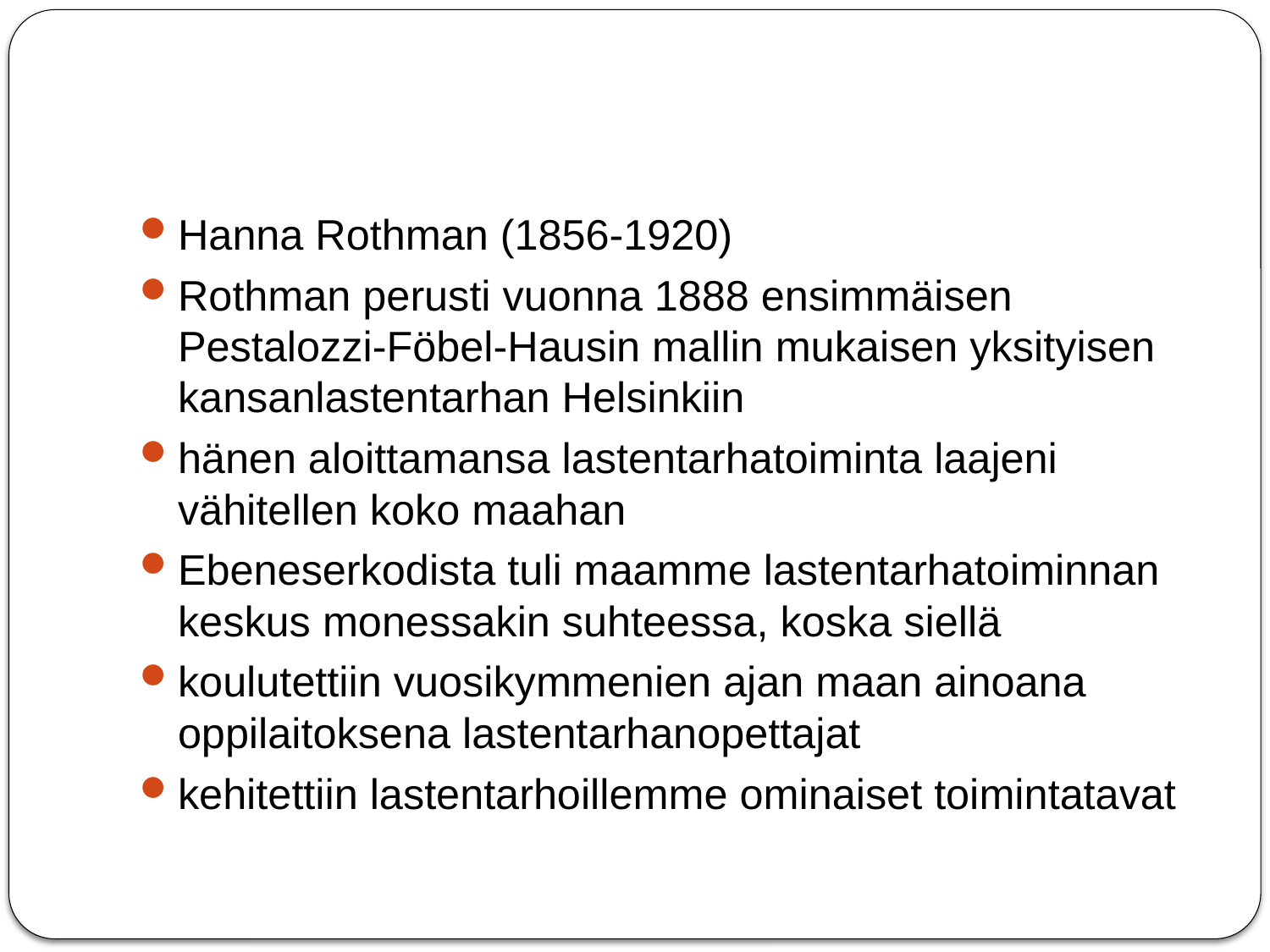

#
Hanna Rothman (1856-1920)
Rothman perusti vuonna 1888 ensimmäisen Pestalozzi-Föbel-Hausin mallin mukaisen yksityisen kansanlastentarhan Helsinkiin
hänen aloittamansa lastentarhatoiminta laajeni vähitellen koko maahan
Ebeneserkodista tuli maamme lastentarhatoiminnan keskus monessakin suhteessa, koska siellä
koulutettiin vuosikymmenien ajan maan ainoana oppilaitoksena lastentarhanopettajat
kehitettiin lastentarhoillemme ominaiset toimintatavat